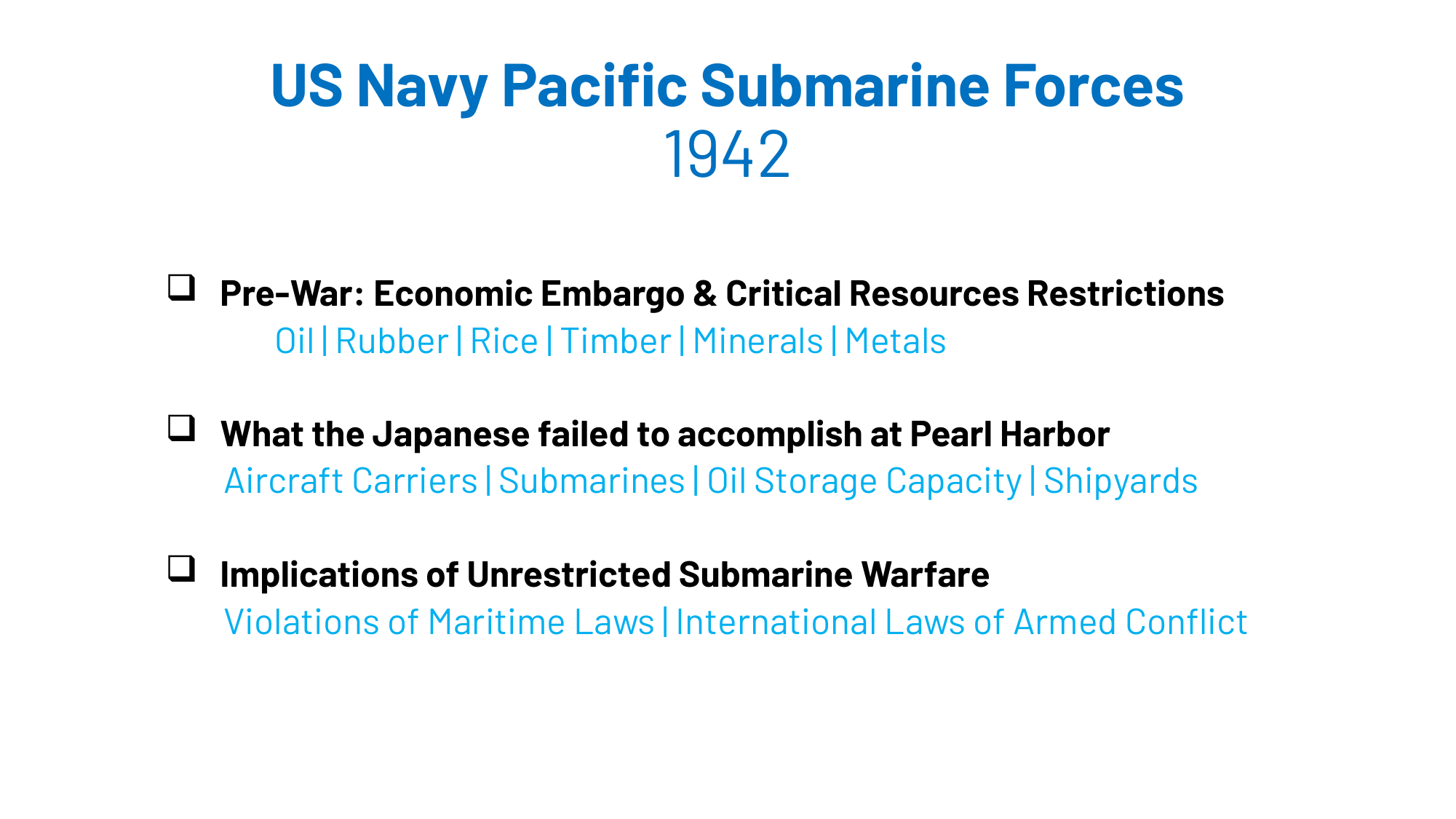

# US Navy Pacific Submarine Forces 1942

   Pre-War: Economic Embargo & Critical Resources Restrictions
	Oil | Rubber | Rice | Timber | Minerals | Metals

   What the Japanese failed to accomplish at Pearl Harbor
        Aircraft Carriers | Submarines | Oil Storage Capacity | Shipyards

   Implications of Unrestricted Submarine Warfare
        Violations of Maritime Laws | International Laws of Armed Conflict